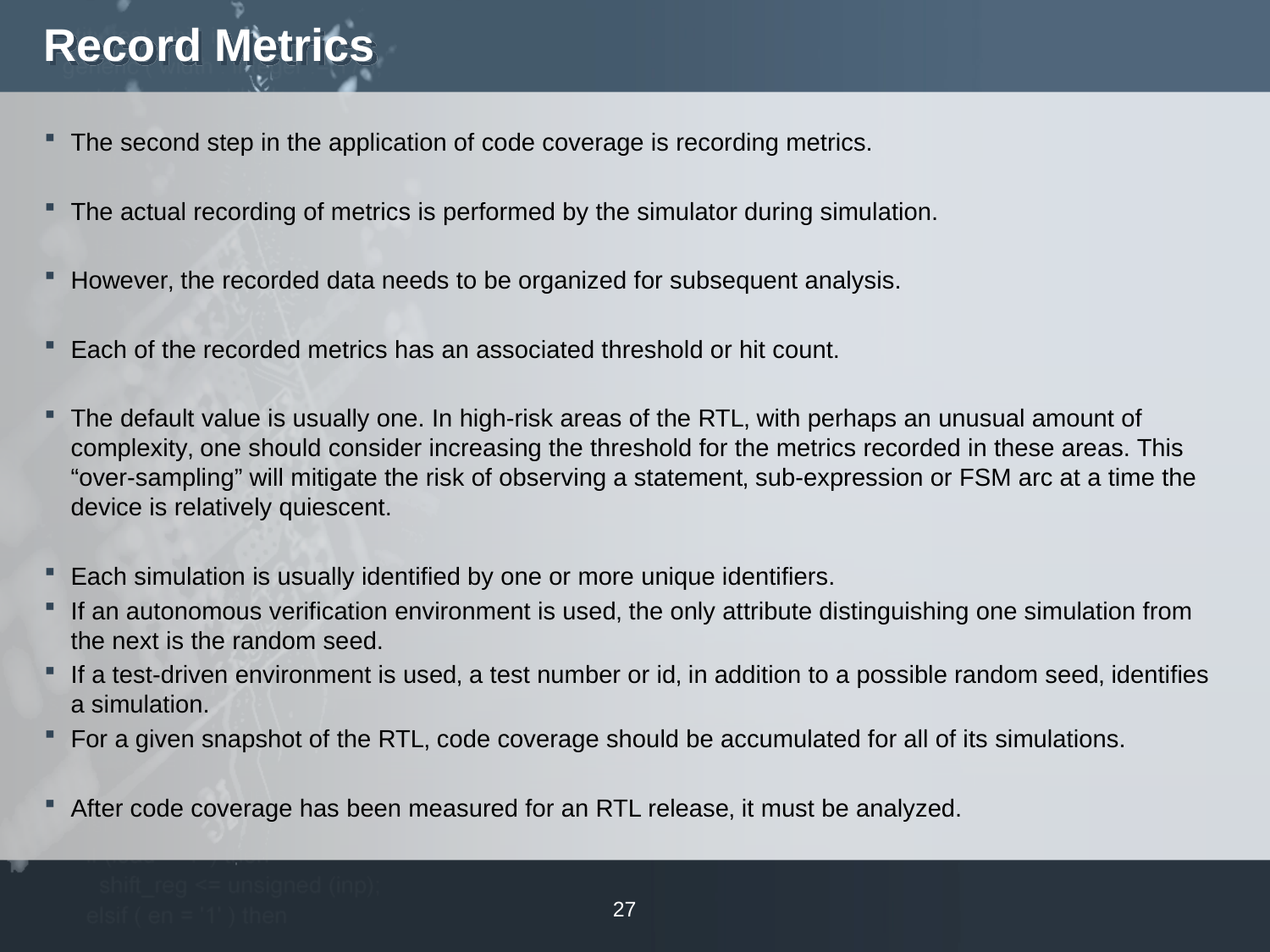

# Record Metrics
The second step in the application of code coverage is recording metrics.

The actual recording of metrics is performed by the simulator during simulation.

However‚ the recorded data needs to be organized for subsequent analysis.

Each of the recorded metrics has an associated threshold or hit count.

The default value is usually one. In high-risk areas of the RTL‚ with perhaps an unusual amount of complexity‚ one should consider increasing the threshold for the metrics recorded in these areas. This “over-sampling” will mitigate the risk of observing a statement‚ sub-expression or FSM arc at a time the device is relatively quiescent.

Each simulation is usually identified by one or more unique identifiers.
If an autonomous verification environment is used‚ the only attribute distinguishing one simulation from the next is the random seed.
If a test-driven environment is used‚ a test number or id‚ in addition to a possible random seed‚ identifies a simulation.
For a given snapshot of the RTL‚ code coverage should be accumulated for all of its simulations.

After code coverage has been measured for an RTL release‚ it must be analyzed.
27